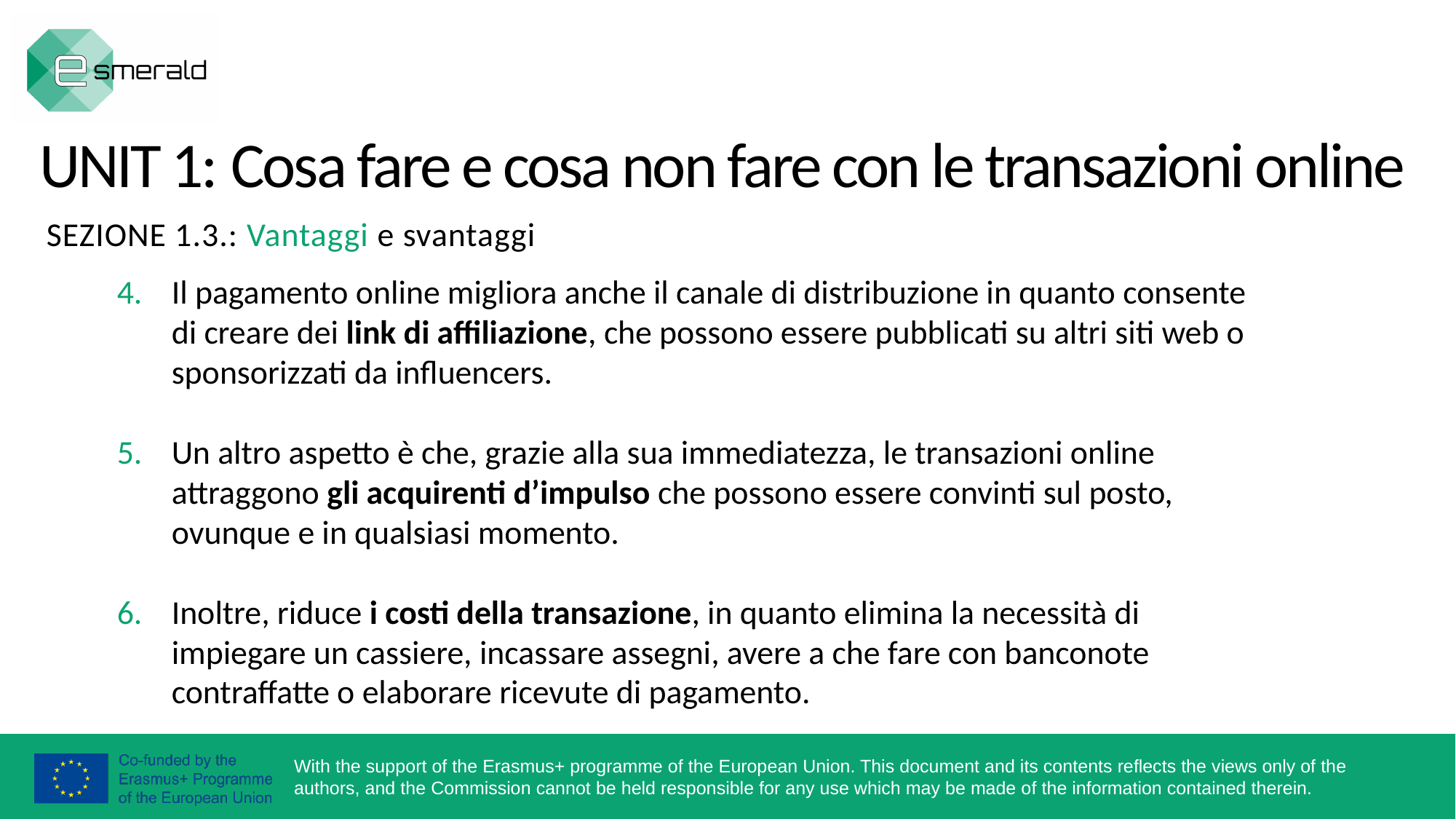

UNIT 1: Cosa fare e cosa non fare con le transazioni online
SEZIONE 1.3.: Vantaggi e svantaggi
Il pagamento online migliora anche il canale di distribuzione in quanto consente di creare dei link di affiliazione, che possono essere pubblicati su altri siti web o sponsorizzati da influencers.

Un altro aspetto è che, grazie alla sua immediatezza, le transazioni online attraggono gli acquirenti d’impulso che possono essere convinti sul posto, ovunque e in qualsiasi momento.

Inoltre, riduce i costi della transazione, in quanto elimina la necessità di impiegare un cassiere, incassare assegni, avere a che fare con banconote contraffatte o elaborare ricevute di pagamento.